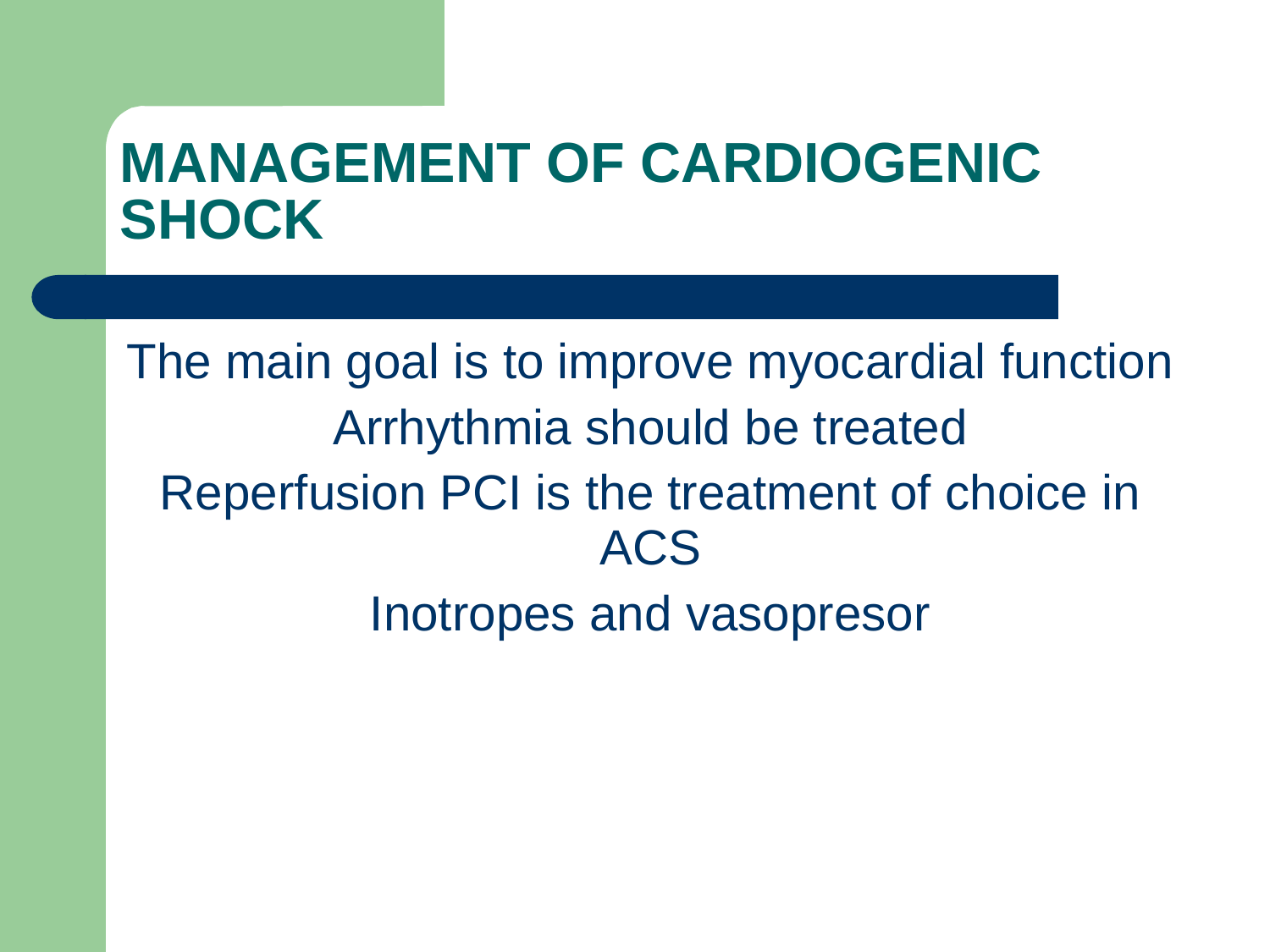

MANAGEMENT OF CARDIOGENIC SHOCK
The main goal is to improve myocardial function
Arrhythmia should be treated
Reperfusion PCI is the treatment of choice in ACS
Inotropes and vasopresor